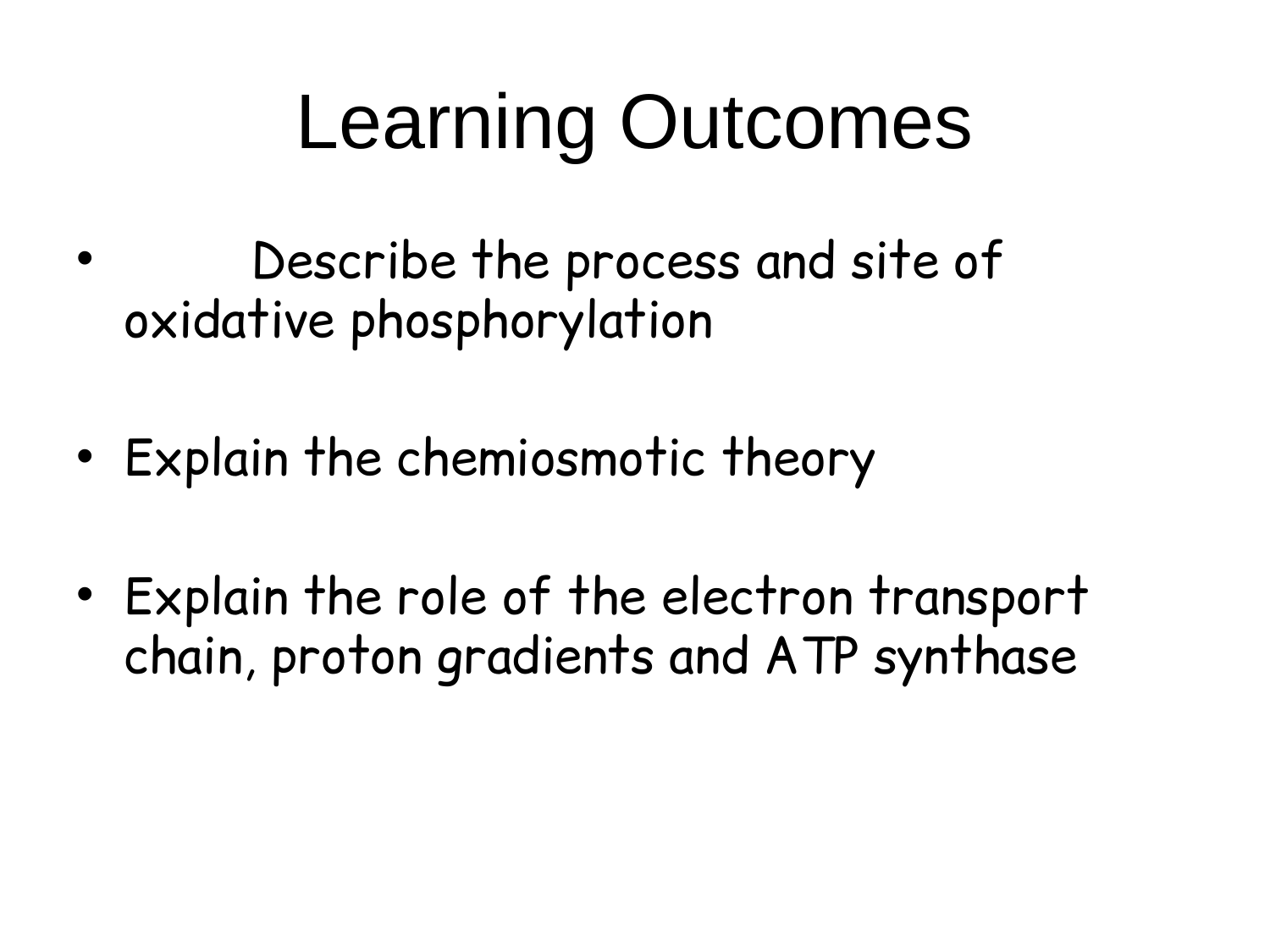

# Learning Outcomes
	Describe the process and site of oxidative phosphorylation

Explain the chemiosmotic theory

Explain the role of the electron transport chain, proton gradients and ATP synthase